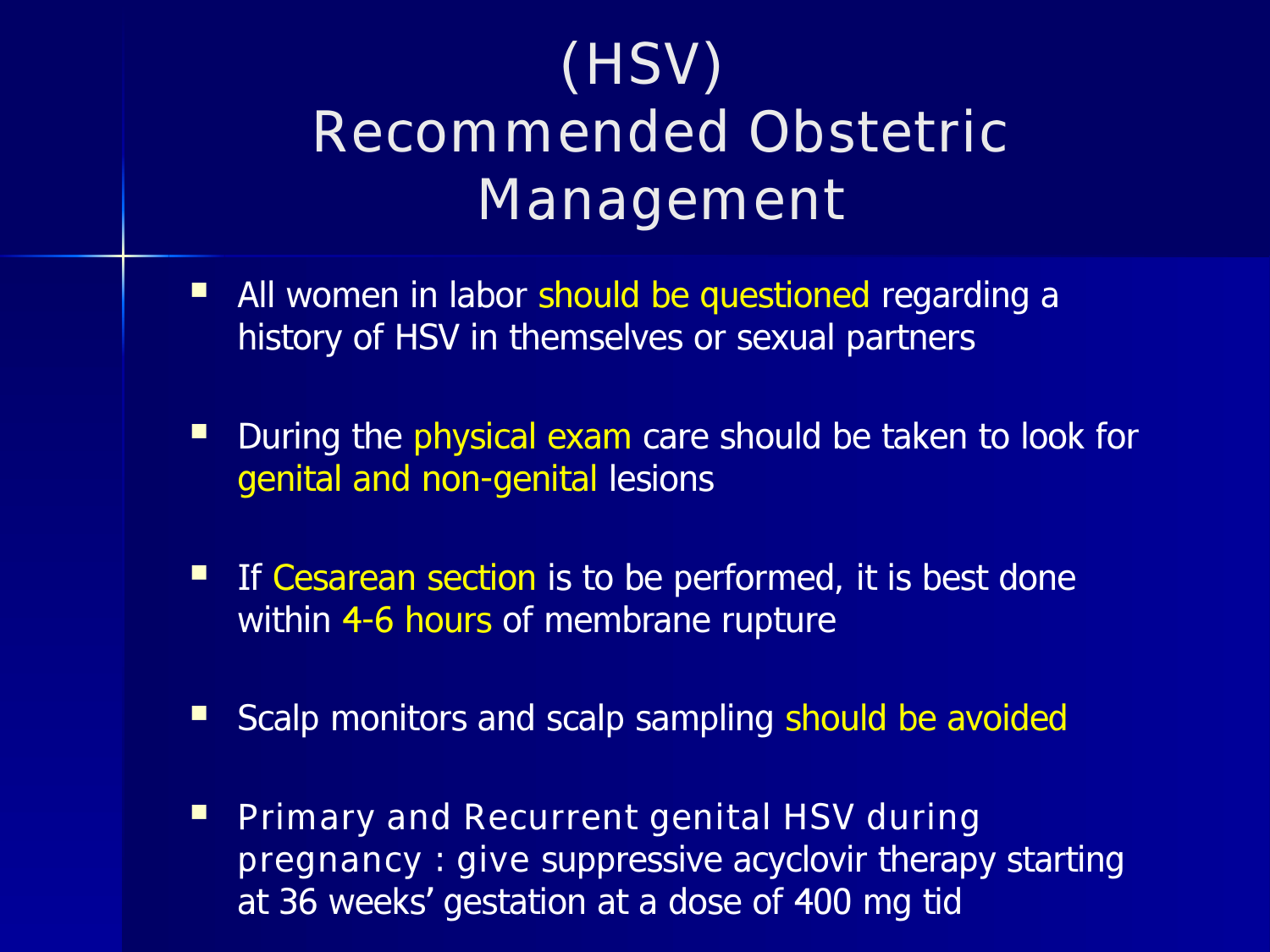

# (HSV) Recommended Obstetric Management
All women in labor should be questioned regarding a history of HSV in themselves or sexual partners

During the physical exam care should be taken to look for genital and non-genital lesions

If Cesarean section is to be performed, it is best done within 4-6 hours of membrane rupture

Scalp monitors and scalp sampling should be avoided

Primary and Recurrent genital HSV during pregnancy : give suppressive acyclovir therapy starting at 36 weeks’ gestation at a dose of 400 mg tid